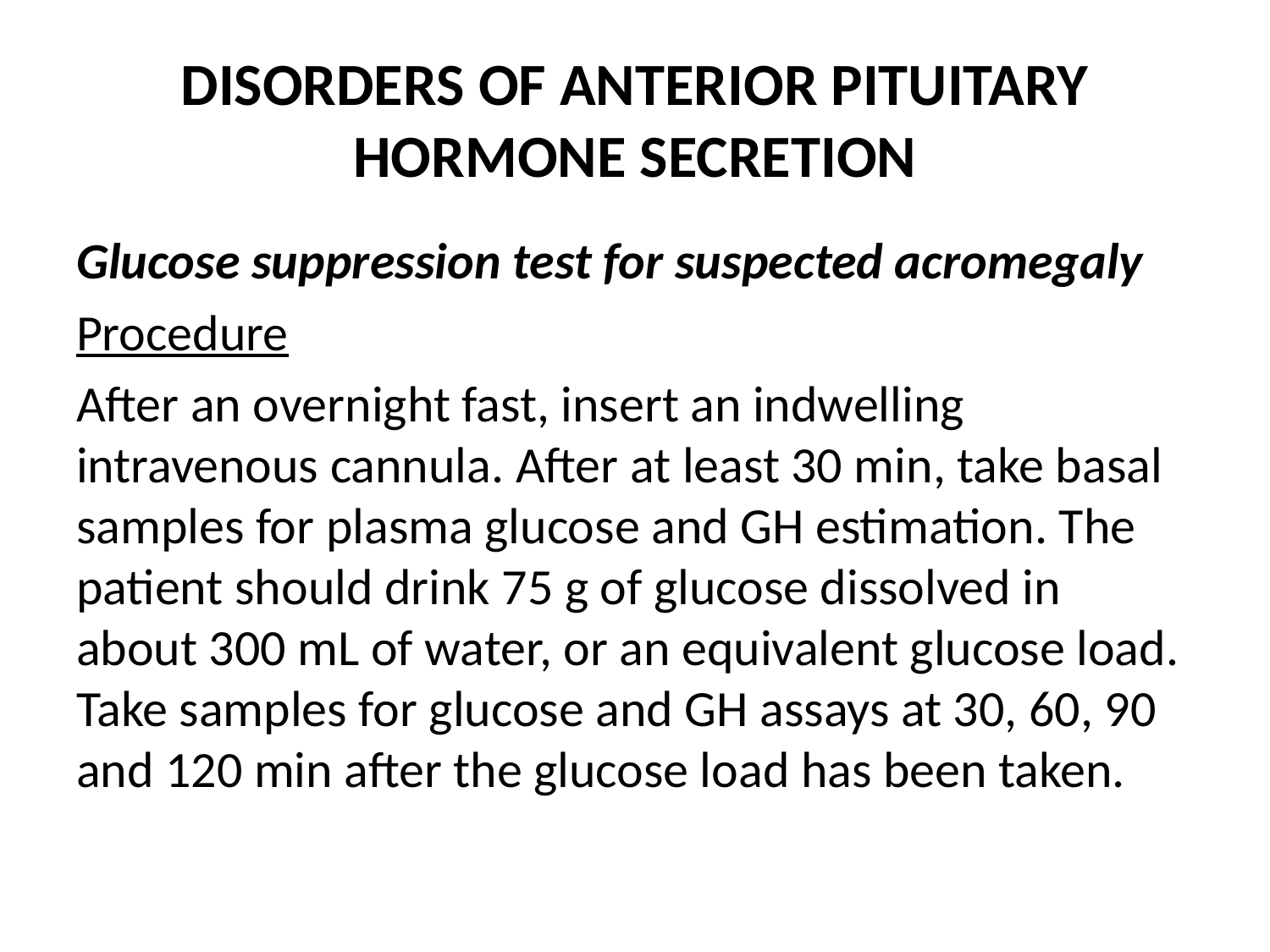

# DISORDERS OF ANTERIOR PITUITARY HORMONE SECRETION
Glucose suppression test for suspected acromegaly
Procedure
After an overnight fast, insert an indwelling intravenous cannula. After at least 30 min, take basal samples for plasma glucose and GH estimation. The patient should drink 75 g of glucose dissolved in about 300 mL of water, or an equivalent glucose load. Take samples for glucose and GH assays at 30, 60, 90 and 120 min after the glucose load has been taken.